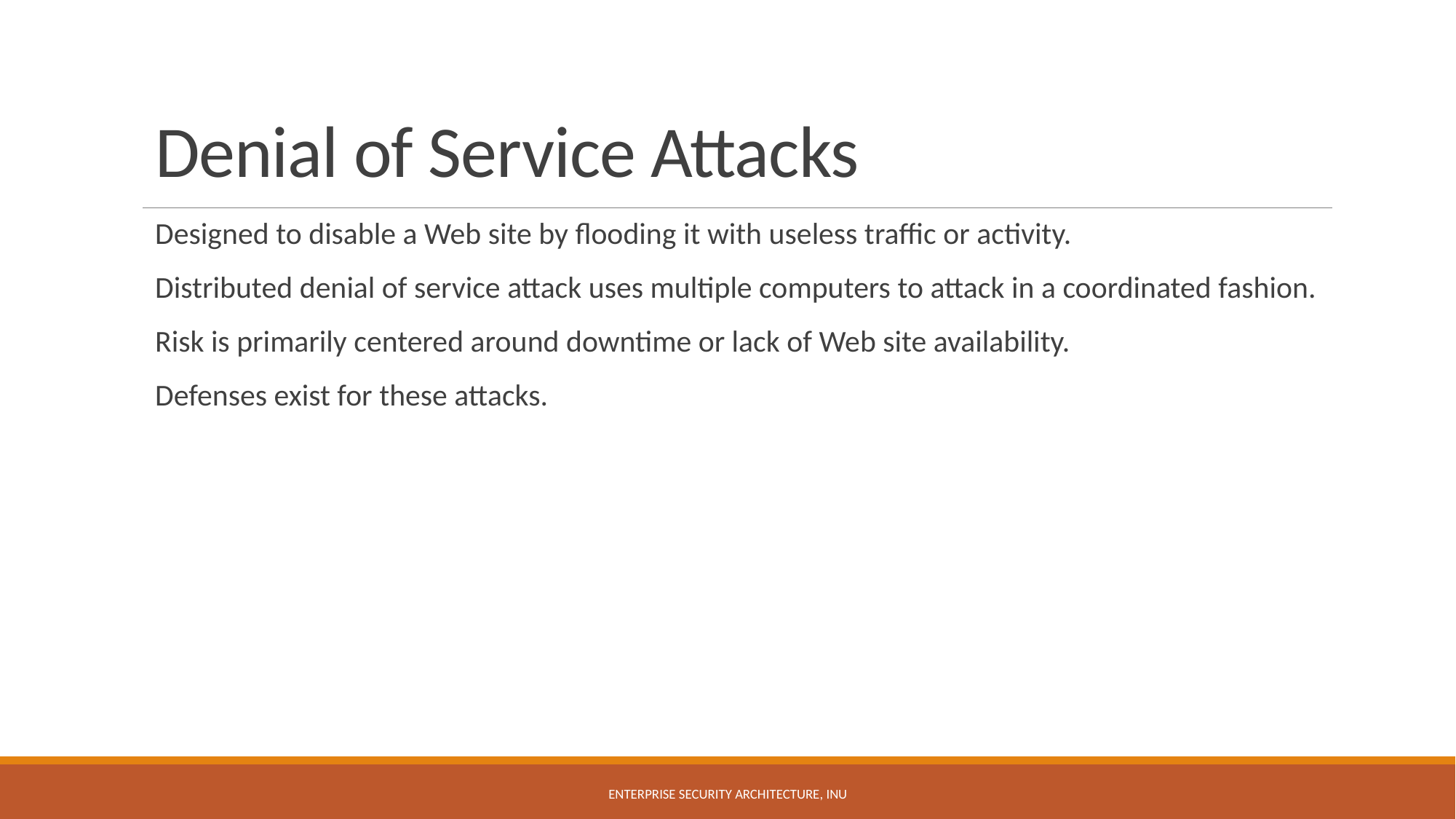

# Denial of Service Attacks
Designed to disable a Web site by flooding it with useless traffic or activity.
Distributed denial of service attack uses multiple computers to attack in a coordinated fashion.
Risk is primarily centered around downtime or lack of Web site availability.
Defenses exist for these attacks.
Enterprise Security Architecture, INU